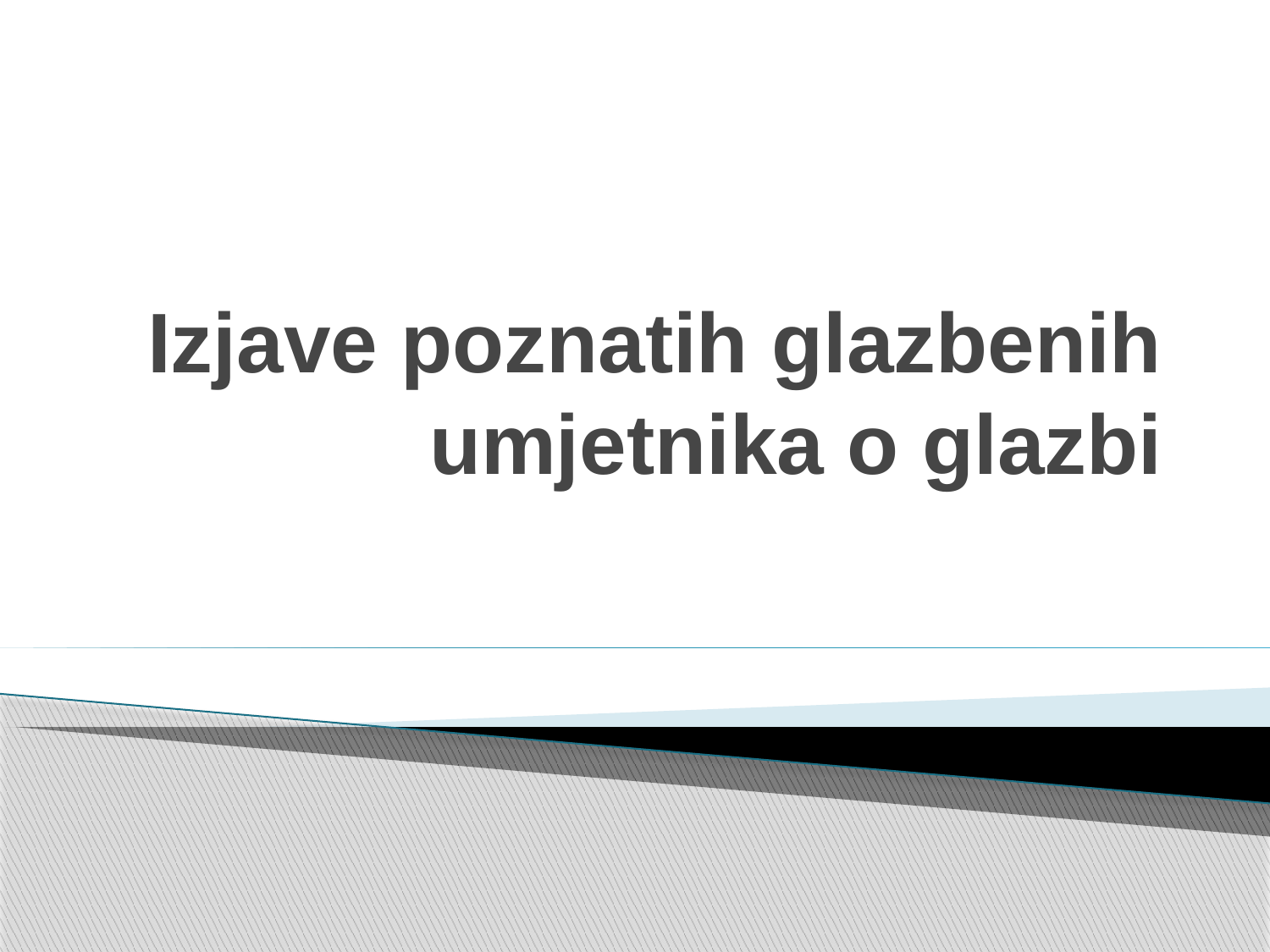

# Izjave poznatih glazbenih umjetnika o glazbi